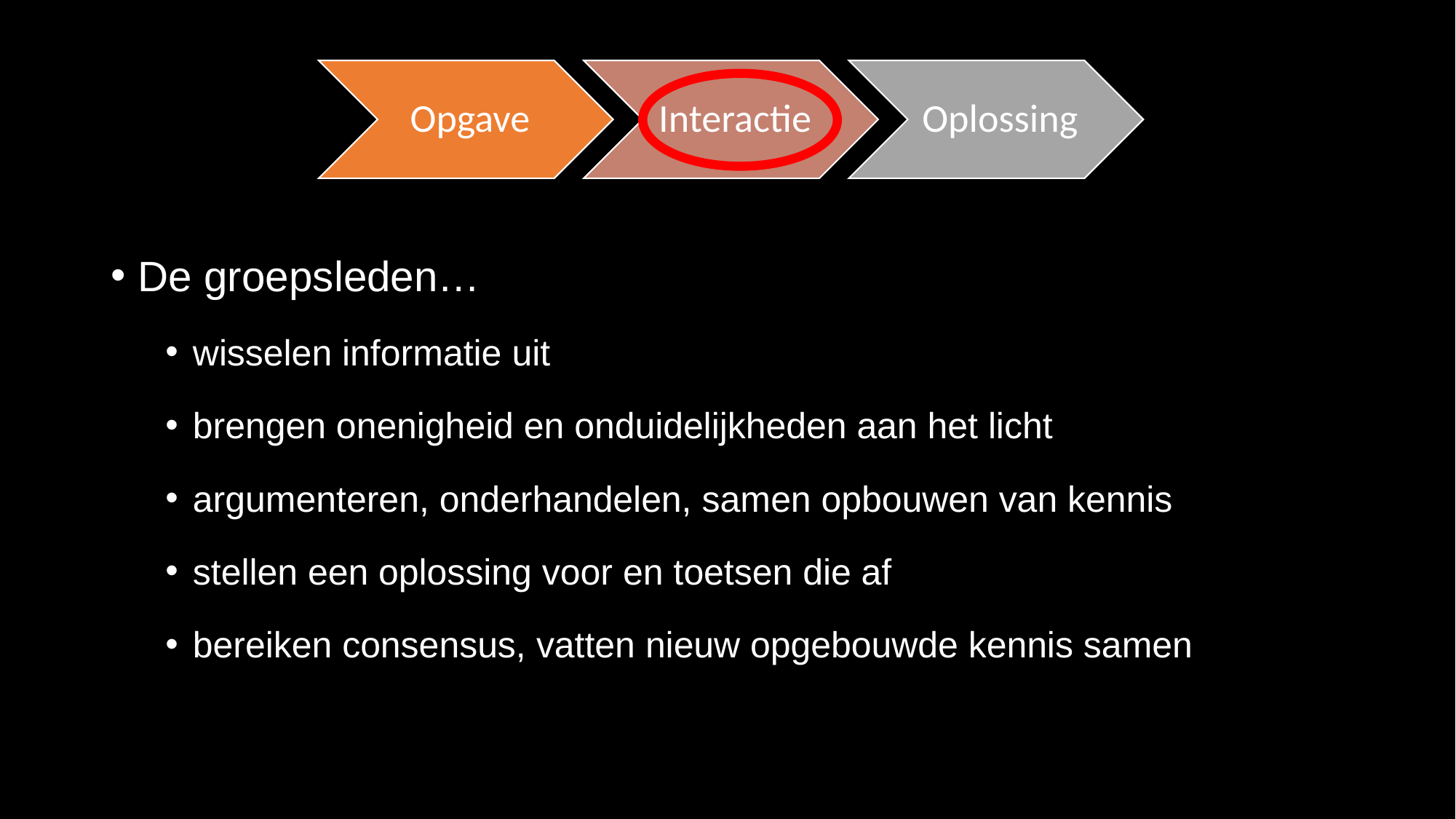

Opgave
Interactie
Oplossing

De groepsleden…
wisselen informatie uit
brengen onenigheid en onduidelijkheden aan het licht
argumenteren, onderhandelen, samen opbouwen van kennis
stellen een oplossing voor en toetsen die af
bereiken consensus, vatten nieuw opgebouwde kennis samen